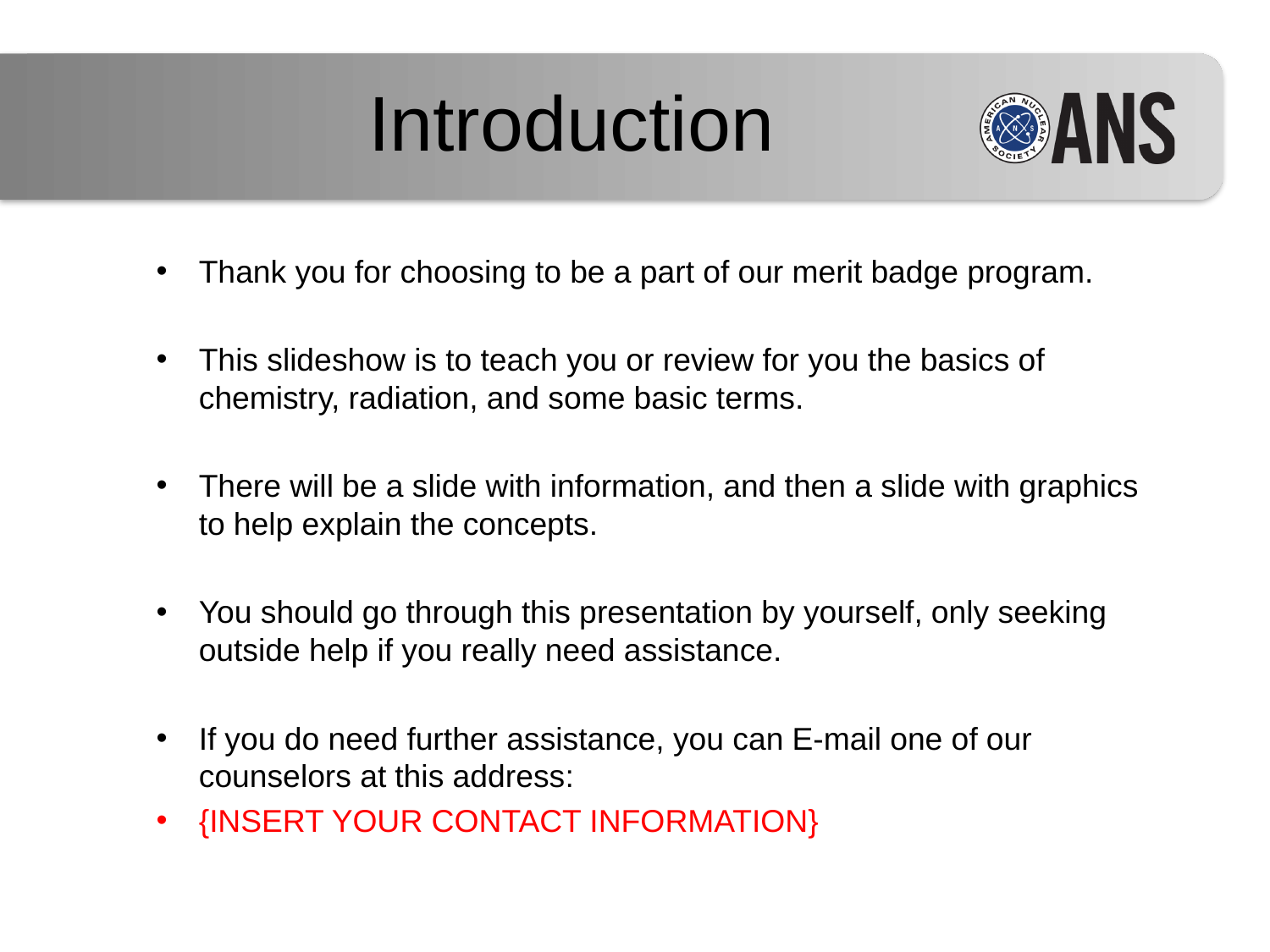

Introduction
Thank you for choosing to be a part of our merit badge program.

This slideshow is to teach you or review for you the basics of chemistry, radiation, and some basic terms.

There will be a slide with information, and then a slide with graphics to help explain the concepts.

You should go through this presentation by yourself, only seeking outside help if you really need assistance.

If you do need further assistance, you can E-mail one of our counselors at this address:
{INSERT YOUR CONTACT INFORMATION}